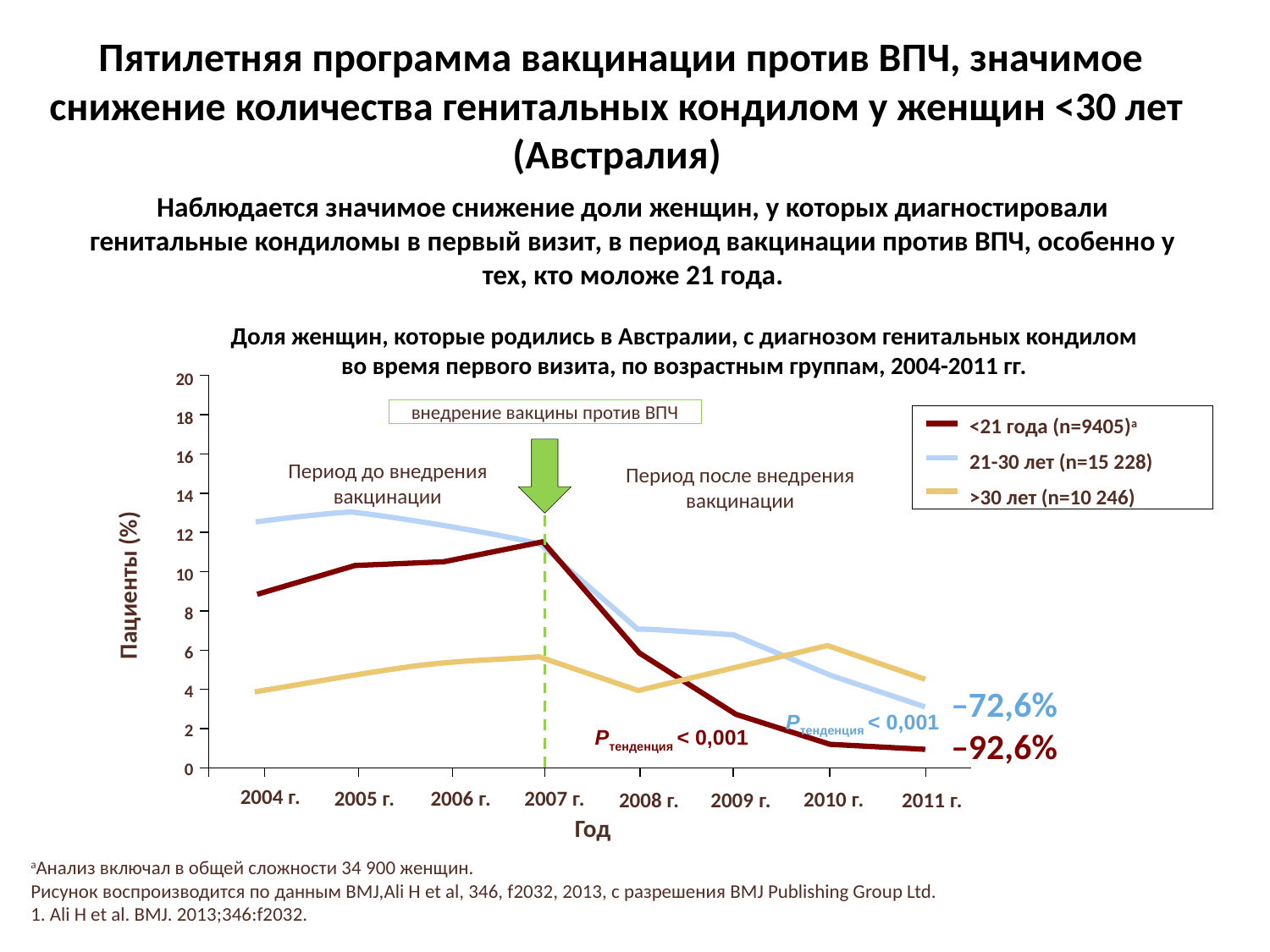

# Пятилетняя программа вакцинации против ВПЧ, значимое снижение количества генитальных кондилом у женщин <30 лет (Австралия)
Наблюдается значимое снижение доли женщин, у которых диагностировали генитальные кондиломы в первый визит, в период вакцинации против ВПЧ, особенно у тех, кто моложе 21 года.
Доля женщин, которые родились в Австралии, с диагнозом генитальных кондилом во время первого визита, по возрастным группам, 2004-2011 гг.

20
18
внедрение вакцины против ВПЧ

<21 года (n=9405)а
21-30 лет (n=15 228)
>30 лет (n=10 246)
16
Период до внедрения вакцинации
Период после внедрения вакцинации
14

12

Пациенты (%)
10
8
6

4
–72,6%
–92,6%
Pтенденция < 0,001
Pтенденция < 0,001
2
0
2005 г.
2004 г.
2007 г.
2008 г.
2009 г.
2010 г.
2011 г.
2006 г.
Год
аАнализ включал в общей сложности 34 900 женщин.
Рисунок воспроизводится по данным BMJ,Ali H et al, 346, f2032, 2013, с разрешения BMJ Publishing Group Ltd.
1. Ali H et al. BMJ. 2013;346:f2032.